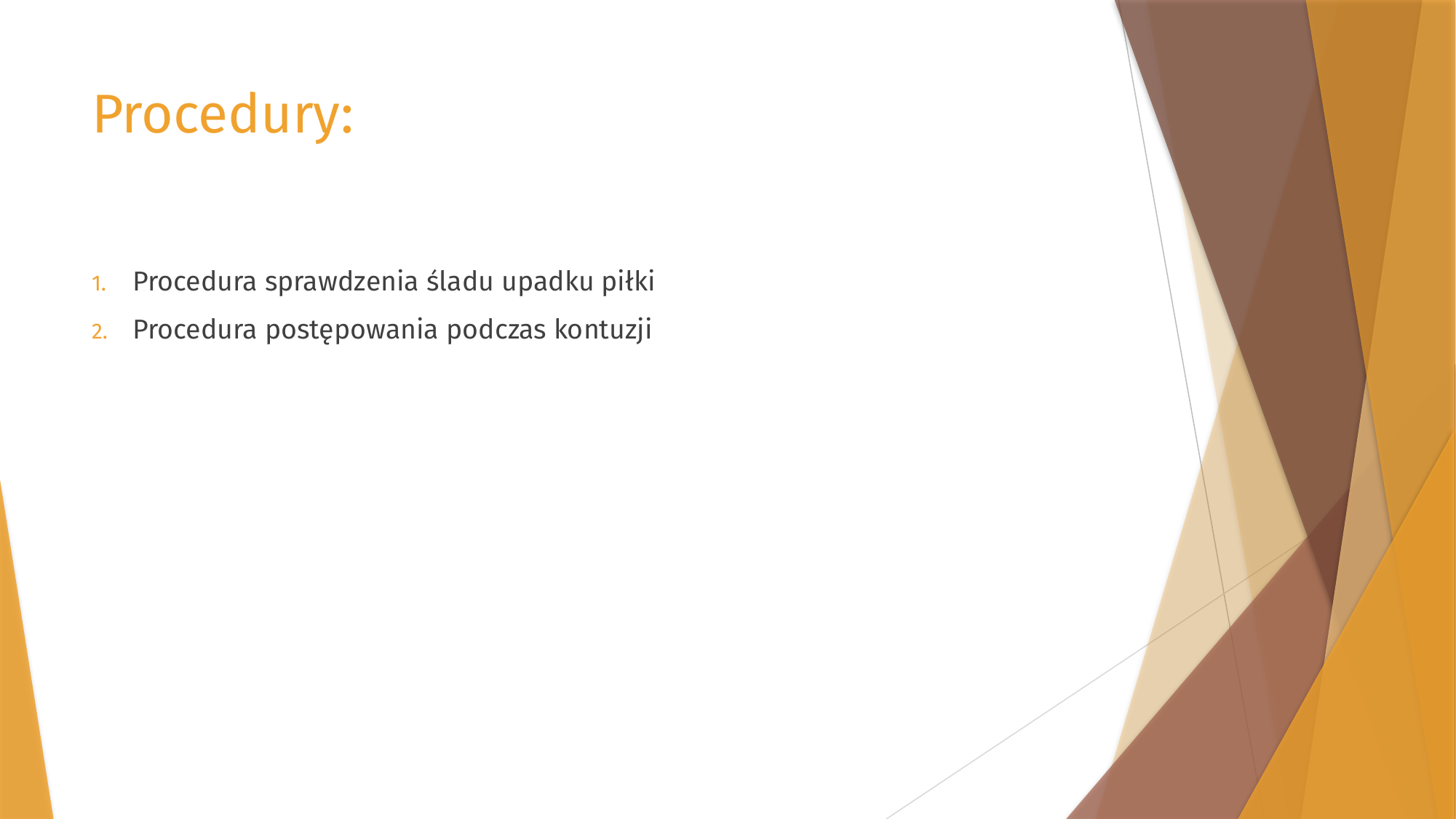

# Procedury:
Procedura sprawdzenia śladu upadku piłki
Procedura postępowania podczas kontuzji